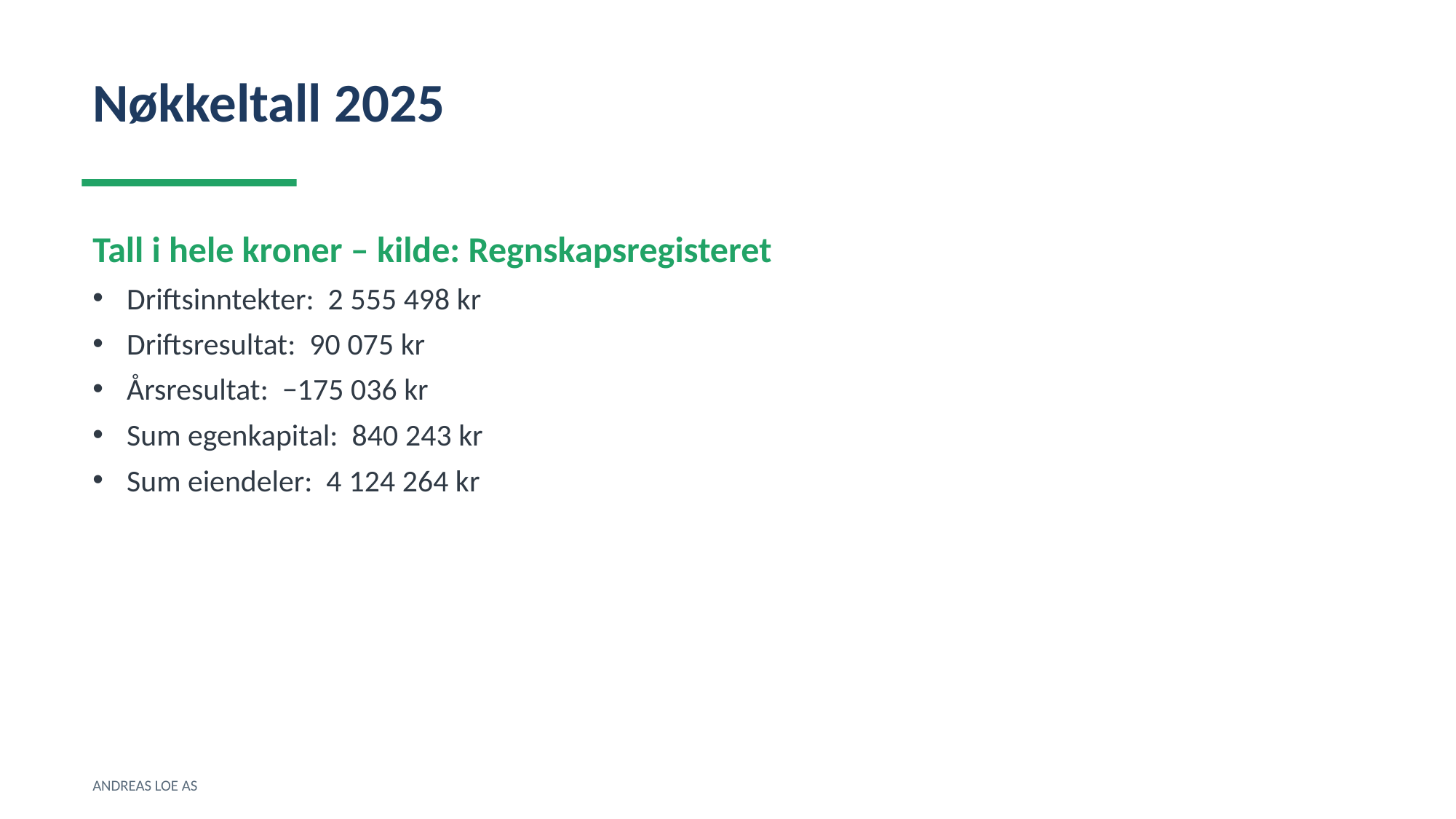

Nøkkeltall 2025

Tall i hele kroner – kilde: Regnskapsregisteret
Driftsinntekter:  2 555 498 kr
Driftsresultat:  90 075 kr
Årsresultat:  −175 036 kr
Sum egenkapital:  840 243 kr
Sum eiendeler:  4 124 264 kr
ANDREAS LOE AS